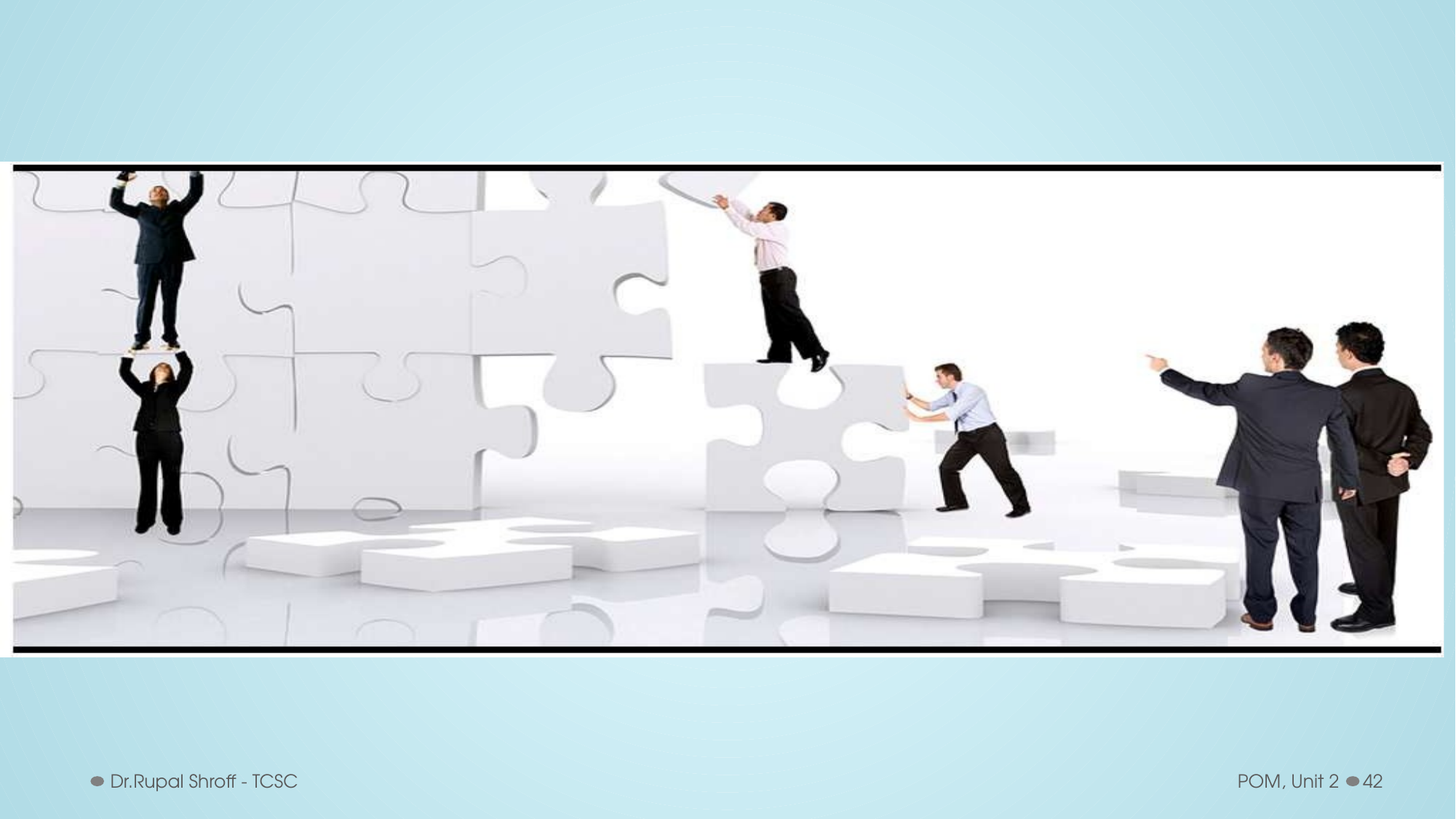

Dr.Rupal Shroff - TCSC
POM, Unit 2
42